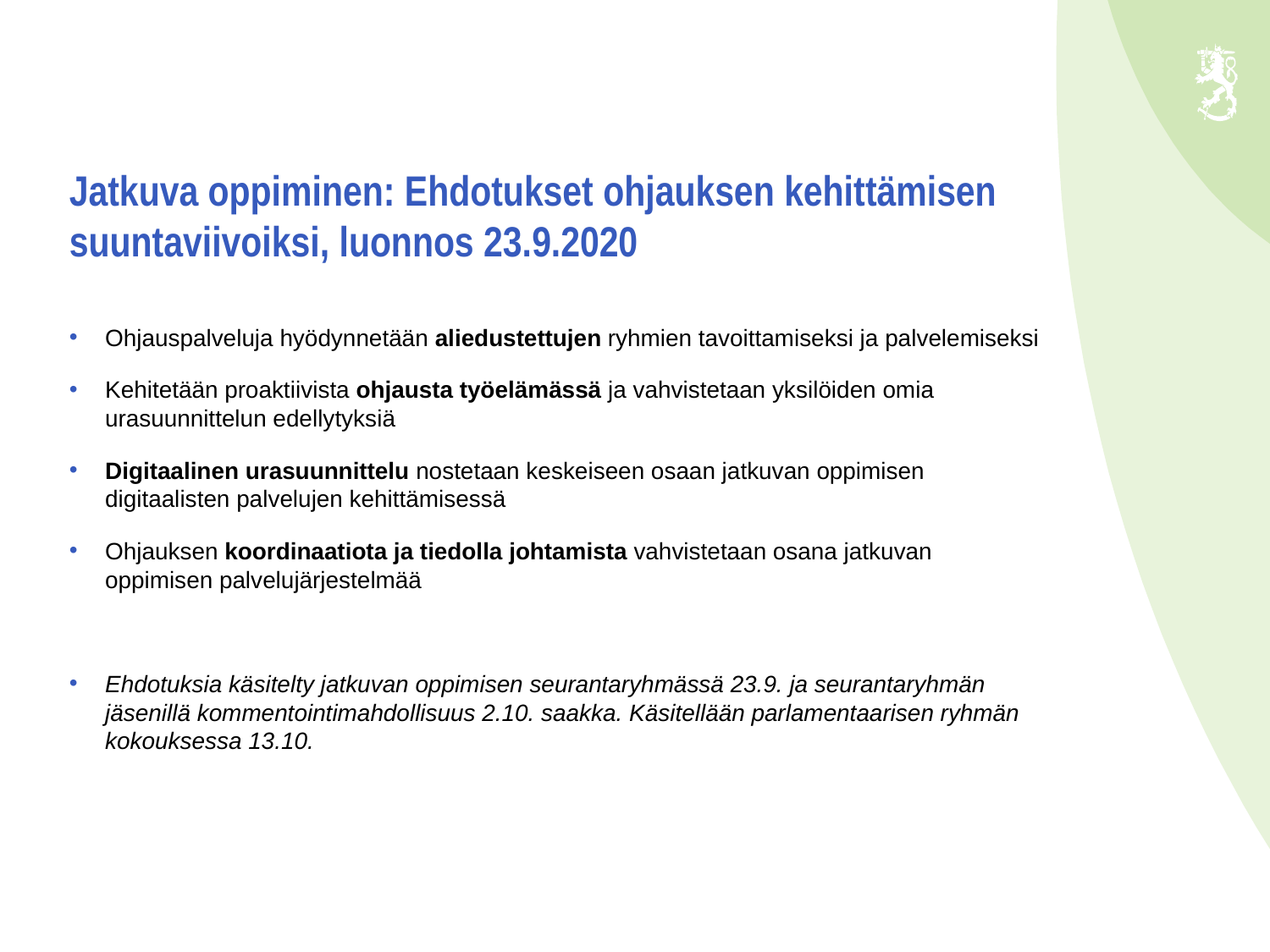

# Jatkuva oppiminen: Ehdotukset ohjauksen kehittämisen suuntaviivoiksi, luonnos 23.9.2020
Ohjauspalveluja hyödynnetään aliedustettujen ryhmien tavoittamiseksi ja palvelemiseksi
Kehitetään proaktiivista ohjausta työelämässä ja vahvistetaan yksilöiden omia urasuunnittelun edellytyksiä
Digitaalinen urasuunnittelu nostetaan keskeiseen osaan jatkuvan oppimisen digitaalisten palvelujen kehittämisessä
Ohjauksen koordinaatiota ja tiedolla johtamista vahvistetaan osana jatkuvan oppimisen palvelujärjestelmää

Ehdotuksia käsitelty jatkuvan oppimisen seurantaryhmässä 23.9. ja seurantaryhmän jäsenillä kommentointimahdollisuus 2.10. saakka. Käsitellään parlamentaarisen ryhmän kokouksessa 13.10.